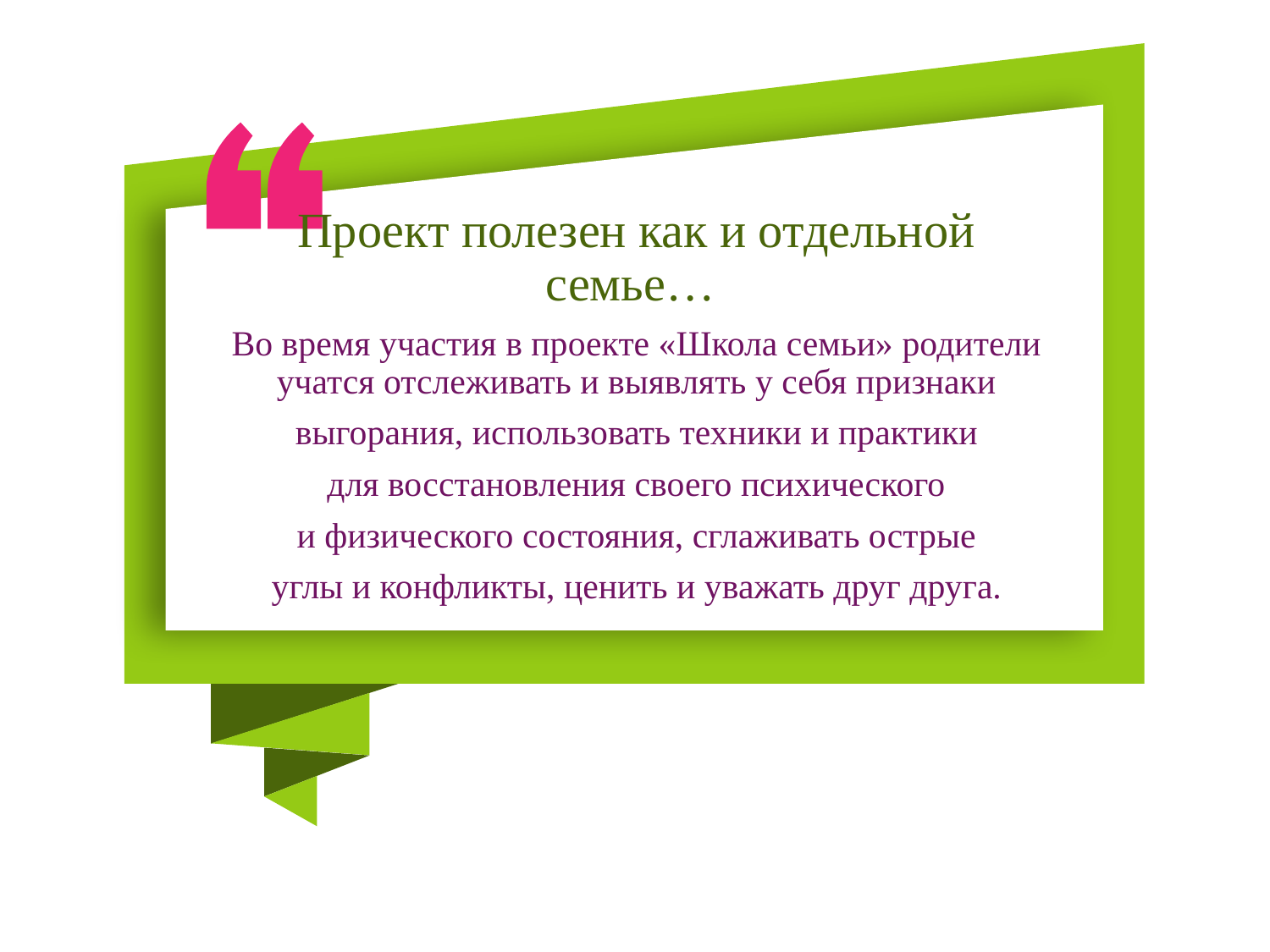

Проект полезен как и отдельной семье…
Во время участия в проекте «Школа семьи» родители учатся отслеживать и выявлять у себя признаки
выгорания, использовать техники и практики
для восстановления своего психического
и физического состояния, сглаживать острые
углы и конфликты, ценить и уважать друг друга.